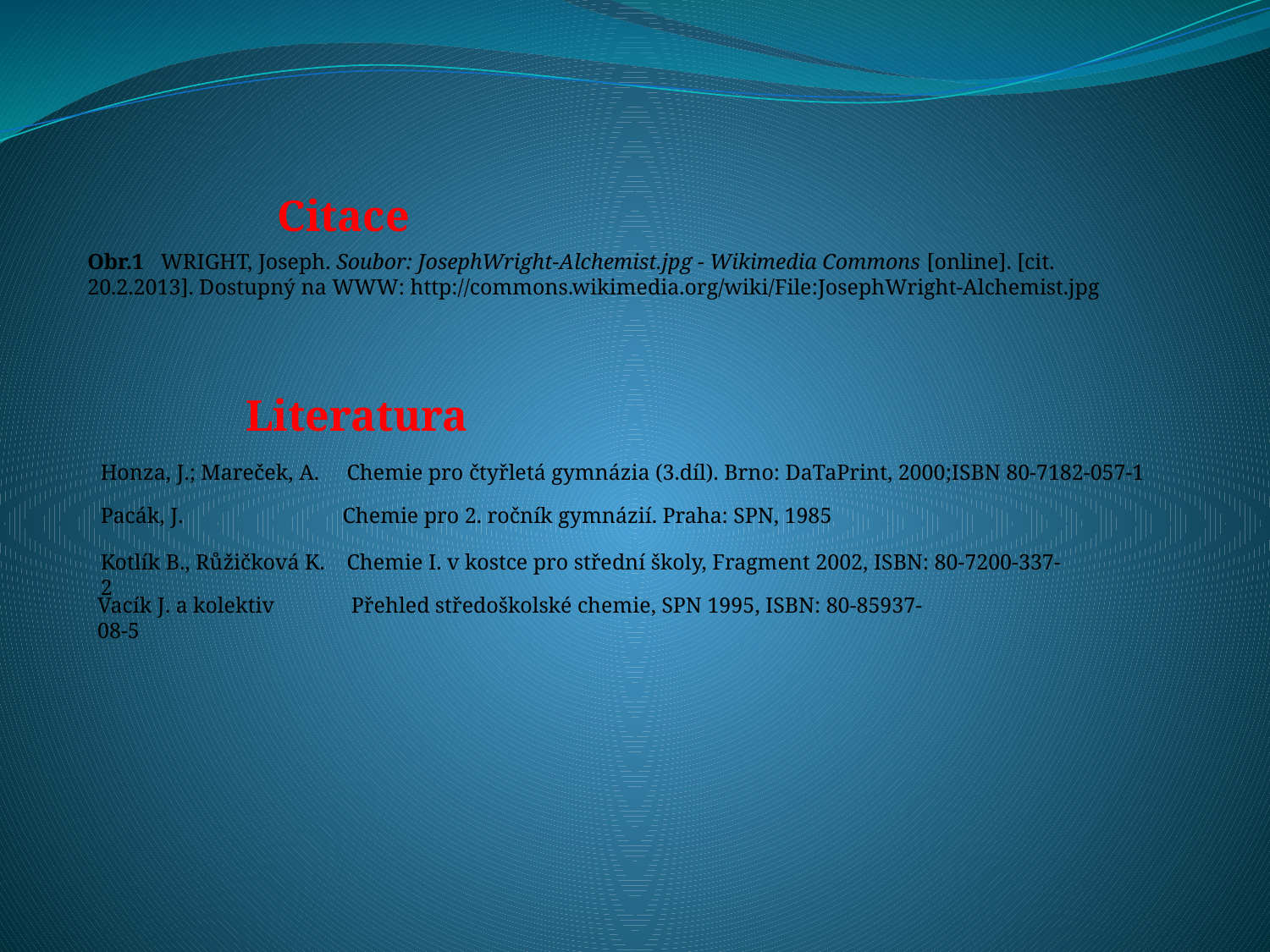

Citace
Obr.1   WRIGHT, Joseph. Soubor: JosephWright-Alchemist.jpg - Wikimedia Commons [online]. [cit. 20.2.2013]. Dostupný na WWW: http://commons.wikimedia.org/wiki/File:JosephWright-Alchemist.jpg
Literatura
Honza, J.; Mareček, A.     Chemie pro čtyřletá gymnázia (3.díl). Brno: DaTaPrint, 2000;ISBN 80-7182-057-1
Pacák, J.                             Chemie pro 2. ročník gymnázií. Praha: SPN, 1985
Kotlík B., Růžičková K.    Chemie I. v kostce pro střední školy, Fragment 2002, ISBN: 80-7200-337-2
Vacík J. a kolektiv              Přehled středoškolské chemie, SPN 1995, ISBN: 80-85937-08-5